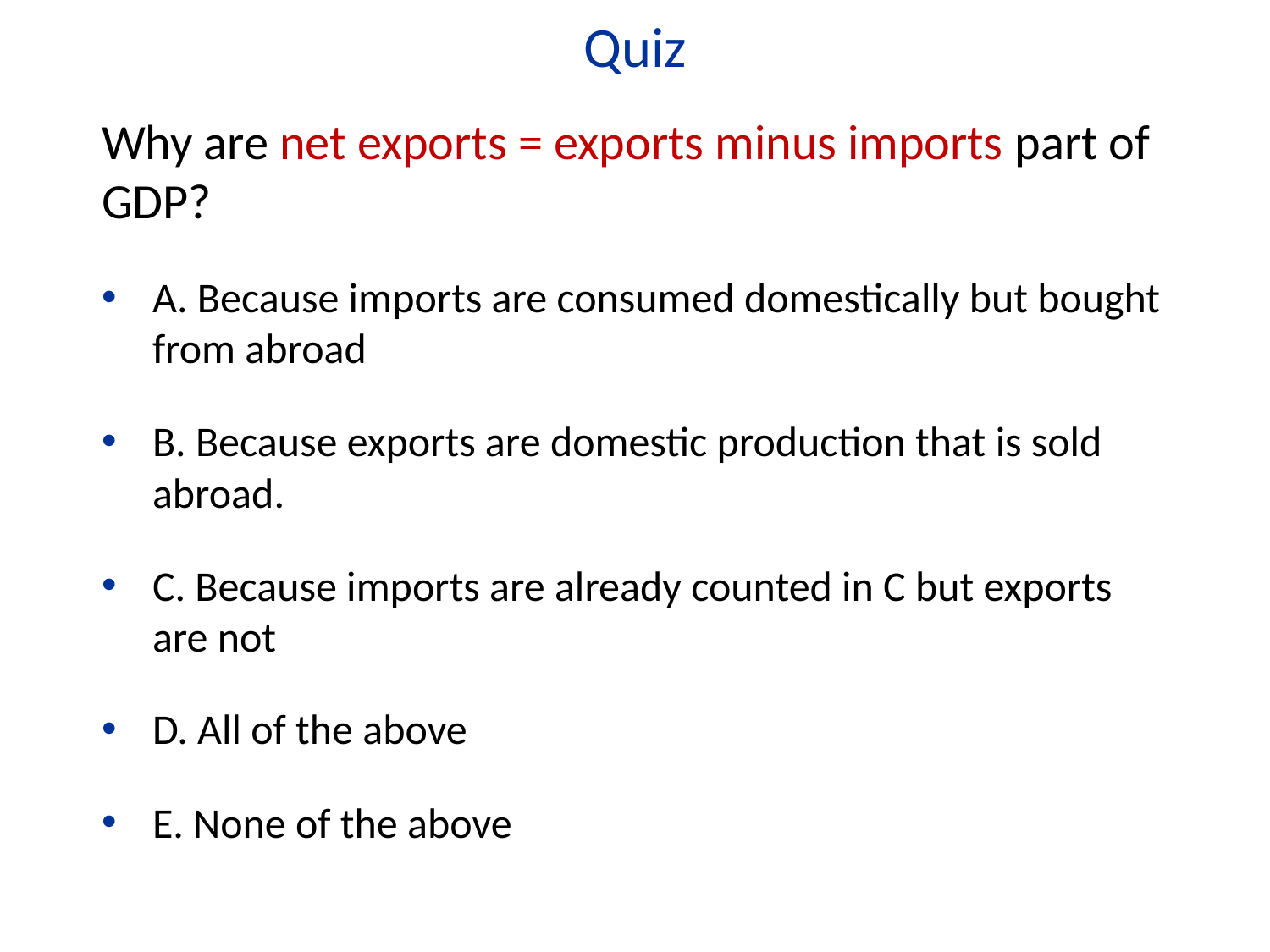

Quiz
Why are net exports = exports minus imports part of GDP?
A. Because imports are consumed domestically but bought from abroad
B. Because exports are domestic production that is sold abroad.
C. Because imports are already counted in C but exports are not
D. All of the above
E. None of the above